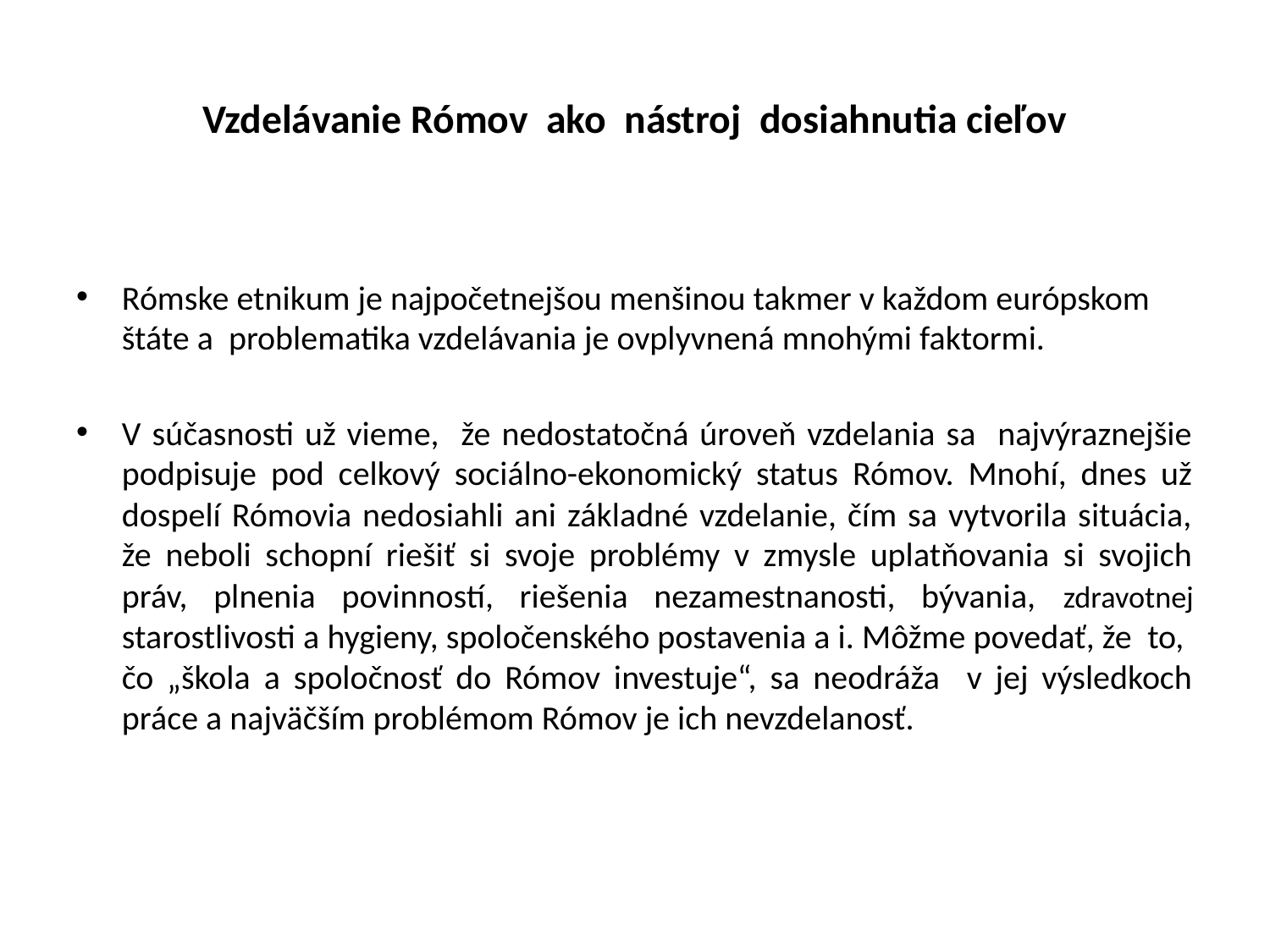

# Vzdelávanie Rómov  ako  nástroj  dosiahnutia cieľov

Rómske etnikum je najpočetnejšou menšinou takmer v každom európskom štáte a  problematika vzdelávania je ovplyvnená mnohými faktormi.

V súčasnosti už vieme,  že nedostatočná úroveň vzdelania sa  najvýraznejšie podpisuje pod celkový sociálno-ekonomický status Rómov. Mnohí, dnes už dospelí Rómovia nedosiahli ani základné vzdelanie, čím sa vytvorila situácia, že neboli schopní riešiť si svoje problémy v zmysle uplatňovania si svojich práv, plnenia povinností, riešenia nezamestnanosti, bývania, zdravotnej starostlivosti a hygieny, spoločenského postavenia a i. Môžme povedať, že  to,  čo „škola a spoločnosť do Rómov investuje“, sa neodráža  v jej výsledkoch práce a najväčším problémom Rómov je ich nevzdelanosť.